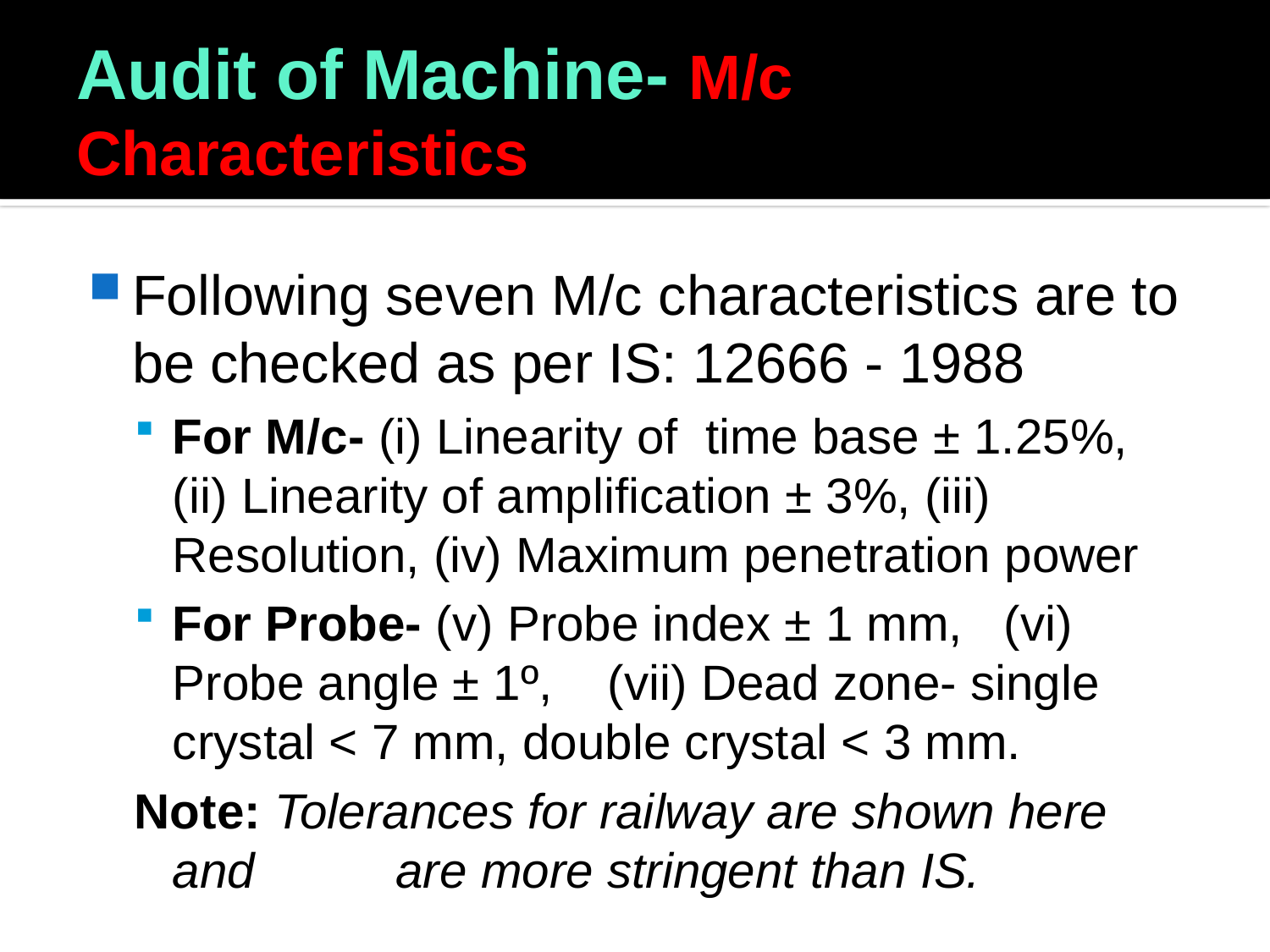

# Audit of Machine- M/c Characteristics
Following seven M/c characteristics are to be checked as per IS: 12666 - 1988
For M/c- (i) Linearity of  time base ± 1.25%,  (ii) Linearity of amplification ± 3%, (iii) Resolution, (iv) Maximum penetration power
For Probe- (v) Probe index ± 1 mm,   (vi) Probe angle ± 1º,    (vii) Dead zone- single crystal < 7 mm, double crystal < 3 mm.
Note: Tolerances for railway are shown here and 	       are more stringent than IS.